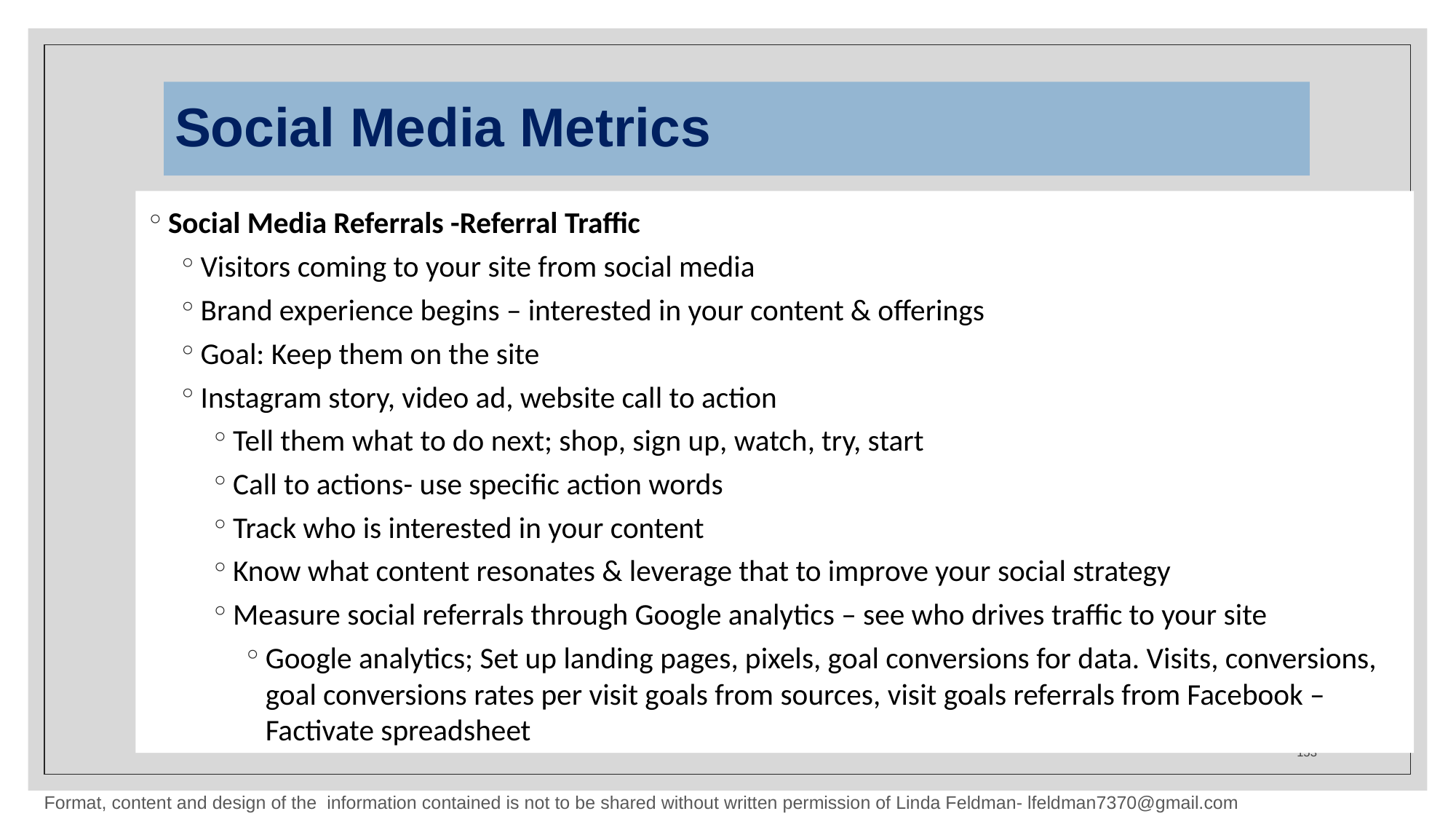

# Social Media Metrics
Social Media Referrals -Referral Traffic
Visitors coming to your site from social media
Brand experience begins – interested in your content & offerings
Goal: Keep them on the site
Instagram story, video ad, website call to action
Tell them what to do next; shop, sign up, watch, try, start
Call to actions- use specific action words
Track who is interested in your content
Know what content resonates & leverage that to improve your social strategy
Measure social referrals through Google analytics – see who drives traffic to your site
Google analytics; Set up landing pages, pixels, goal conversions for data. Visits, conversions, goal conversions rates per visit goals from sources, visit goals referrals from Facebook – Factivate spreadsheet

153
Format, content and design of the  information contained is not to be shared without written permission of Linda Feldman- lfeldman7370@gmail.com